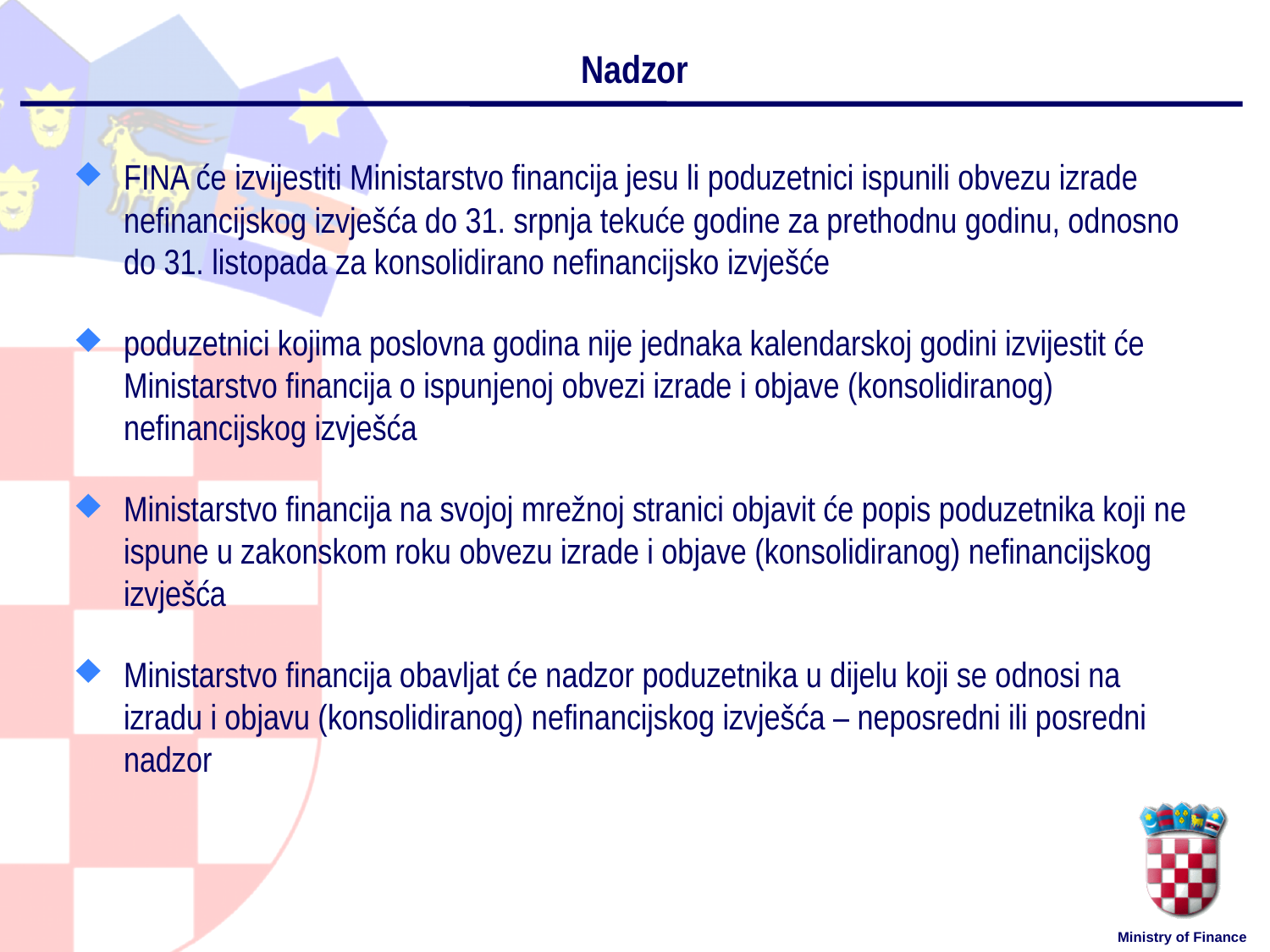

# Nadzor
FINA će izvijestiti Ministarstvo financija jesu li poduzetnici ispunili obvezu izrade nefinancijskog izvješća do 31. srpnja tekuće godine za prethodnu godinu, odnosno do 31. listopada za konsolidirano nefinancijsko izvješće
poduzetnici kojima poslovna godina nije jednaka kalendarskoj godini izvijestit će Ministarstvo financija o ispunjenoj obvezi izrade i objave (konsolidiranog) nefinancijskog izvješća
Ministarstvo financija na svojoj mrežnoj stranici objavit će popis poduzetnika koji ne ispune u zakonskom roku obvezu izrade i objave (konsolidiranog) nefinancijskog izvješća
Ministarstvo financija obavljat će nadzor poduzetnika u dijelu koji se odnosi na izradu i objavu (konsolidiranog) nefinancijskog izvješća – neposredni ili posredni nadzor